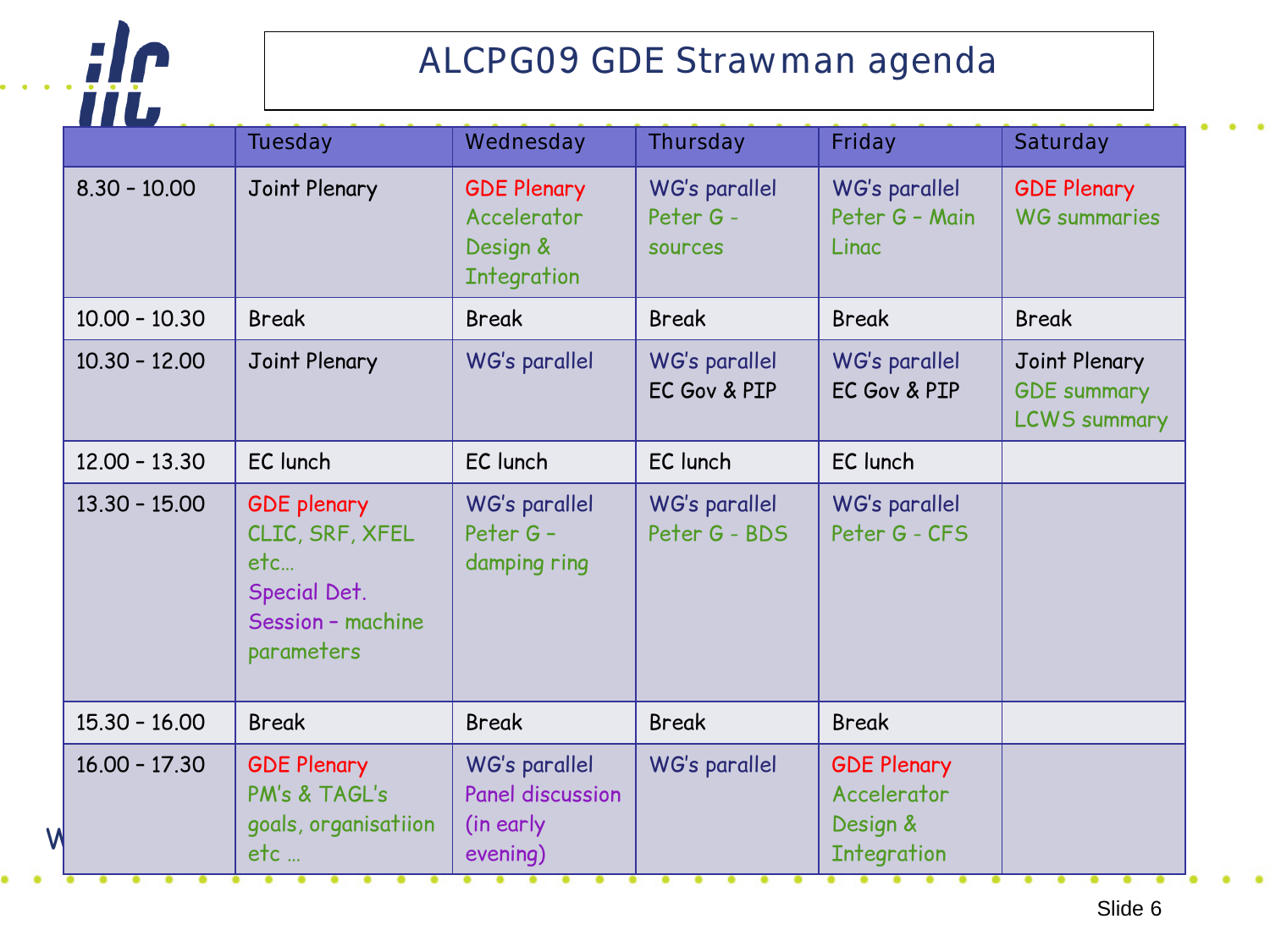

# ALCPG09 GDE Strawman agenda
|  | Tuesday | Wednesday | Thursday | Friday | Saturday |
| --- | --- | --- | --- | --- | --- |
| 8.30 – 10.00 | Joint Plenary | GDE Plenary Accelerator Design & Integration | WG’s parallel Peter G - sources | WG’s parallel Peter G – Main Linac | GDE Plenary WG summaries |
| 10.00 – 10.30 | Break | Break | Break | Break | Break |
| 10.30 – 12.00 | Joint Plenary | WG’s parallel | WG’s parallel EC Gov & PIP | WG’s parallel EC Gov & PIP | Joint Plenary GDE summary LCWS summary |
| 12.00 – 13.30 | EC lunch | EC lunch | EC lunch | EC lunch |  |
| 13.30 – 15.00 | GDE plenary CLIC, SRF, XFEL etc… Special Det. Session – machine parameters | WG’s parallel Peter G – damping ring | WG’s parallel Peter G - BDS | WG’s parallel Peter G - CFS |  |
| 15.30 – 16.00 | Break | Break | Break | Break |  |
| 16.00 – 17.30 | GDE Plenary PM’s & TAGL’s goals, organisatiion etc … | WG’s parallel Panel discussion (in early evening) | WG’s parallel | GDE Plenary Accelerator Design & Integration |  |
WG’s: Sources, BDS, Damping Rings, Main Linac, CFS, Beam Dynamics (?) ….
Slide 6